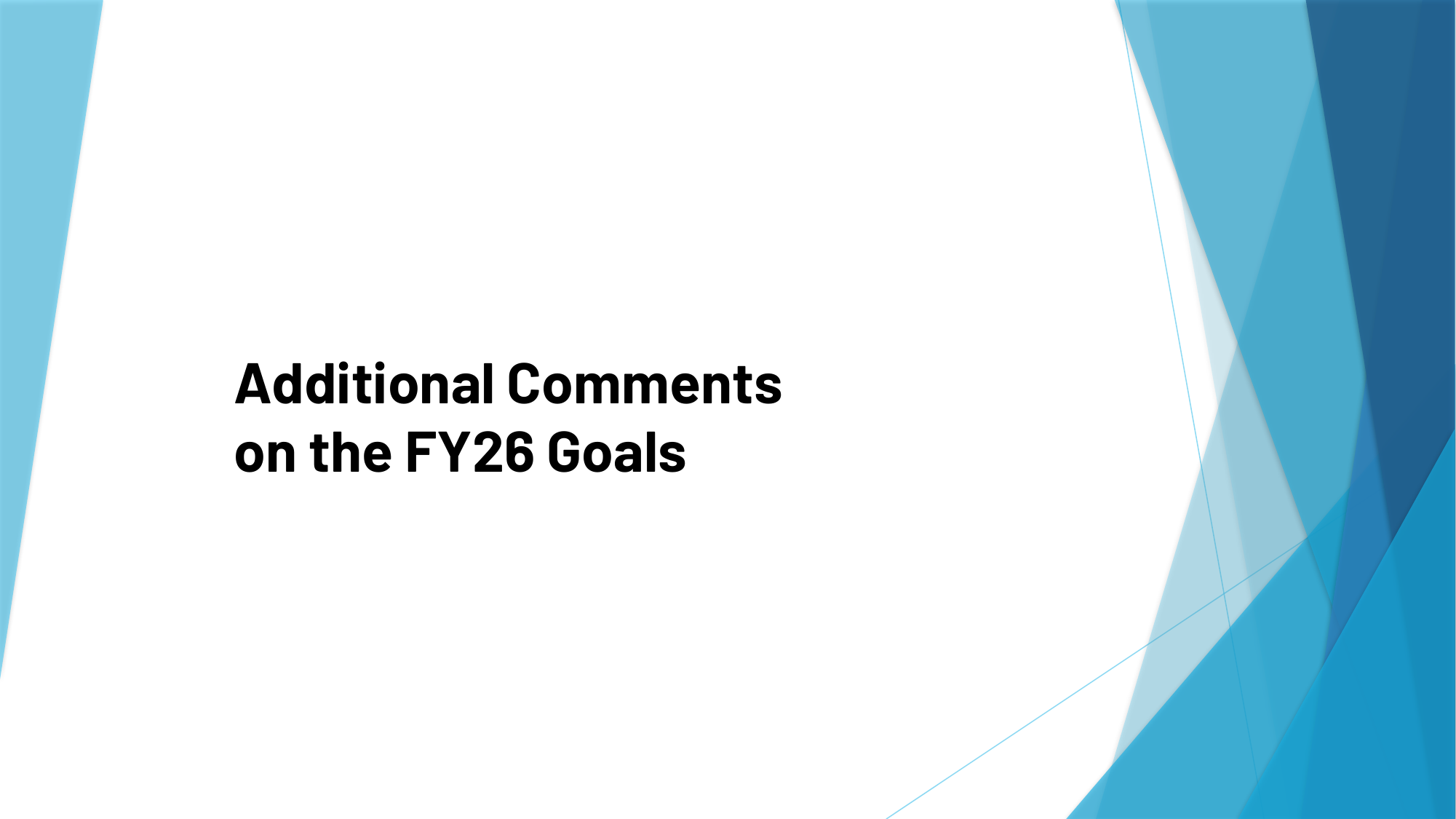

# Additional Comments on the FY26 Goals